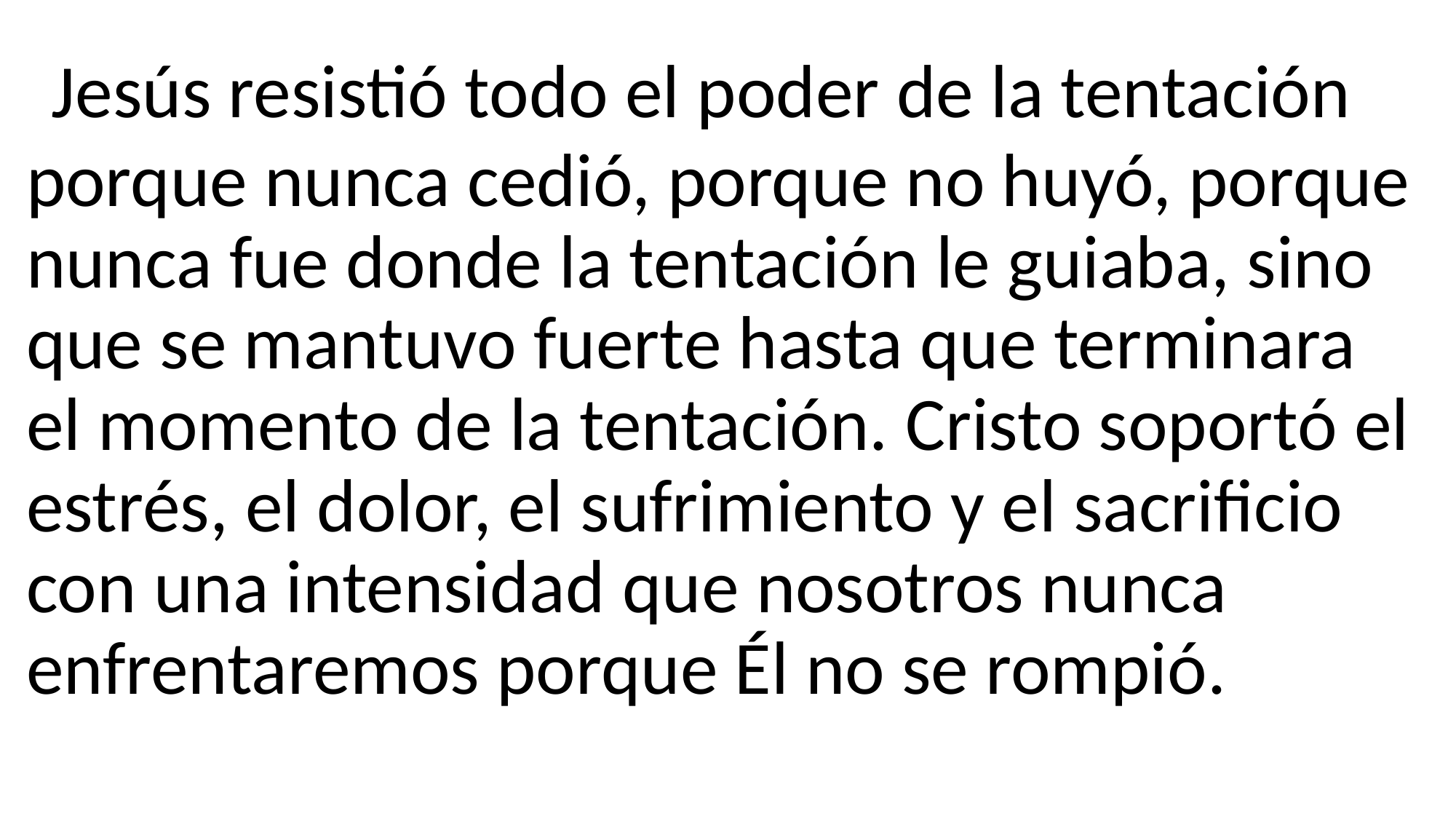

Jesús resistió todo el poder de la tentación porque nunca cedió, porque no huyó, porque nunca fue donde la tentación le guiaba, sino que se mantuvo fuerte hasta que terminara el momento de la tentación. Cristo soportó el estrés, el dolor, el sufrimiento y el sacrificio con una intensidad que nosotros nunca enfrentaremos porque Él no se rompió.